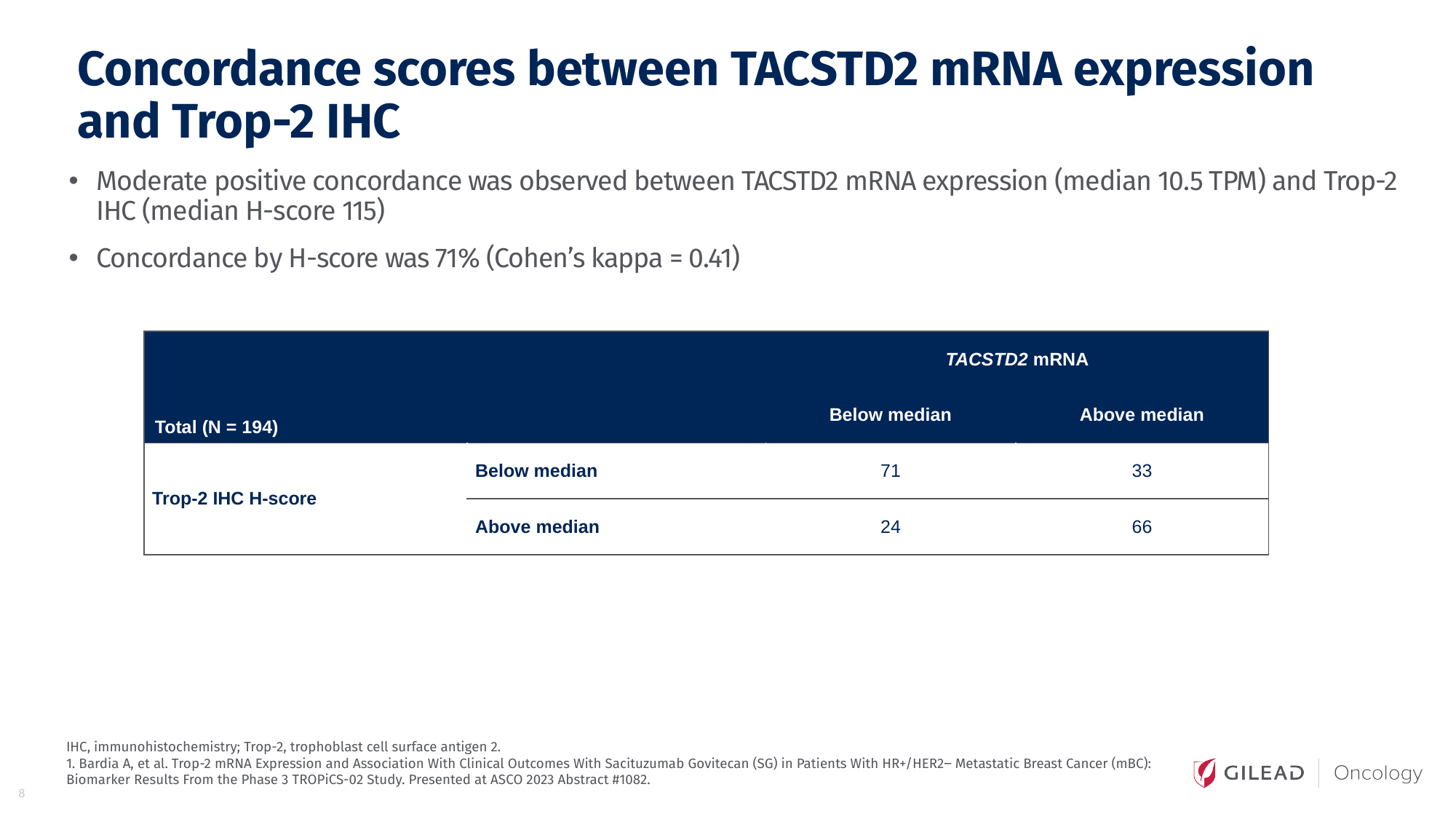

# Concordance scores between TACSTD2 mRNA expression and Trop-2 IHC
Moderate positive concordance was observed between TACSTD2 mRNA expression (median 10.5 TPM) and Trop-2 IHC (median H-score 115)
Concordance by H-score was 71% (Cohen’s kappa = 0.41)
| Total (N = 194) |  | TACSTD2 mRNA |  |
| --- | --- | --- | --- |
|  |  | Below median | Above median |
| Trop-2 IHC H-score | Below median | 71 | 33 |
|  | Above median | 24 | 66 |

IHC, immunohistochemistry; Trop-2, trophoblast cell surface antigen 2.
1. Bardia A, et al. Trop-2 mRNA Expression and Association With Clinical Outcomes With Sacituzumab Govitecan (SG) in Patients With HR+/HER2‒ Metastatic Breast Cancer (mBC): Biomarker Results From the Phase 3 TROPiCS-02 Study. Presented at ASCO 2023 Abstract #1082.
8
8